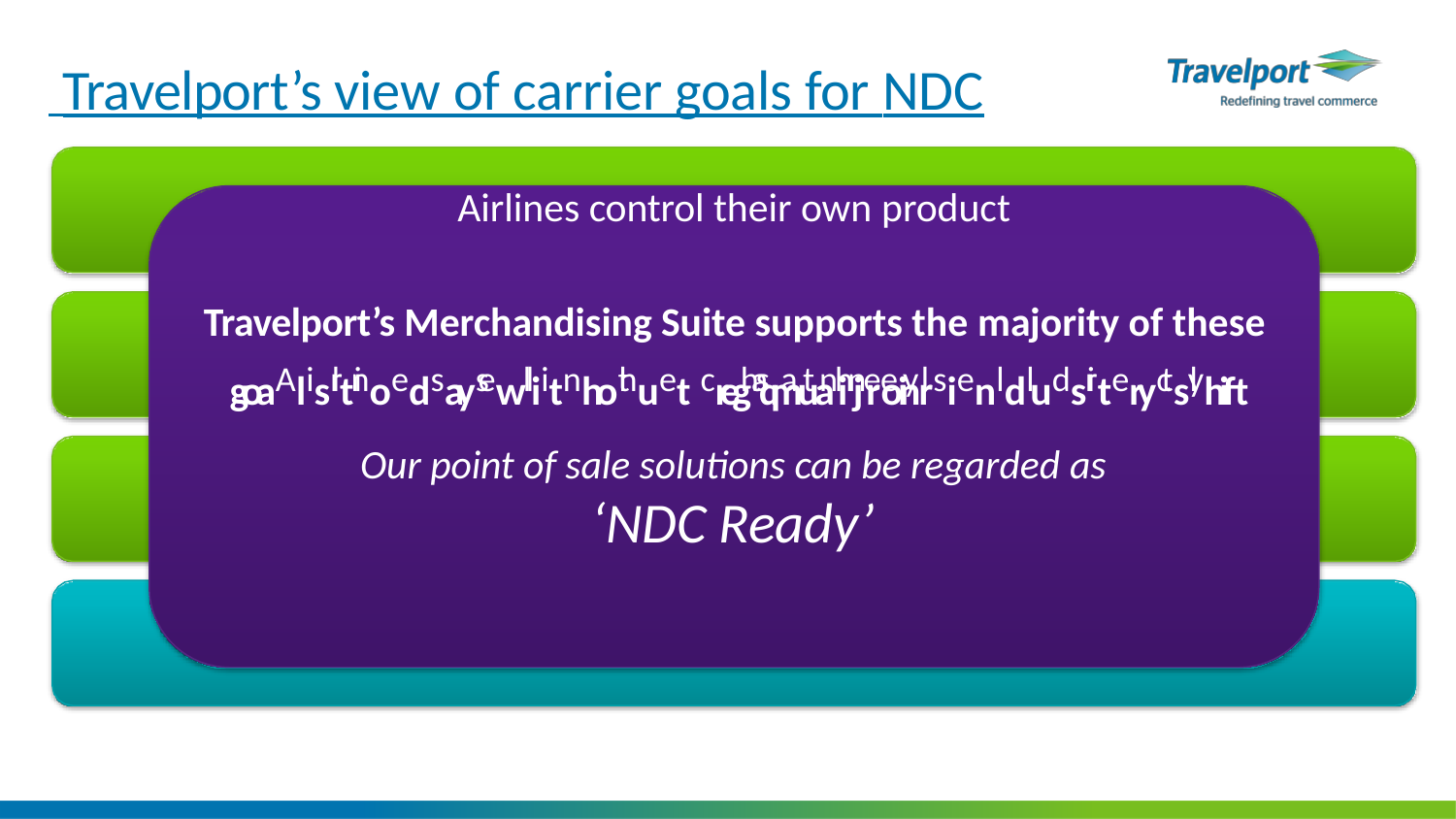

# Travelport’s view of carrier goals for NDC

Airlines control their own product

Travelport’s Merchandising Suite supports the majority of these  goaAlisrltinoedsaysewlliitnhothuet     crehqauninreinl                                    gasmtahjeoyrsienldl    udsirteryctslyhift

Our point of sale solutions can be regarded as
Communicate the value of products to customers
‘NDC Ready’

Maximize the revenue opportunity